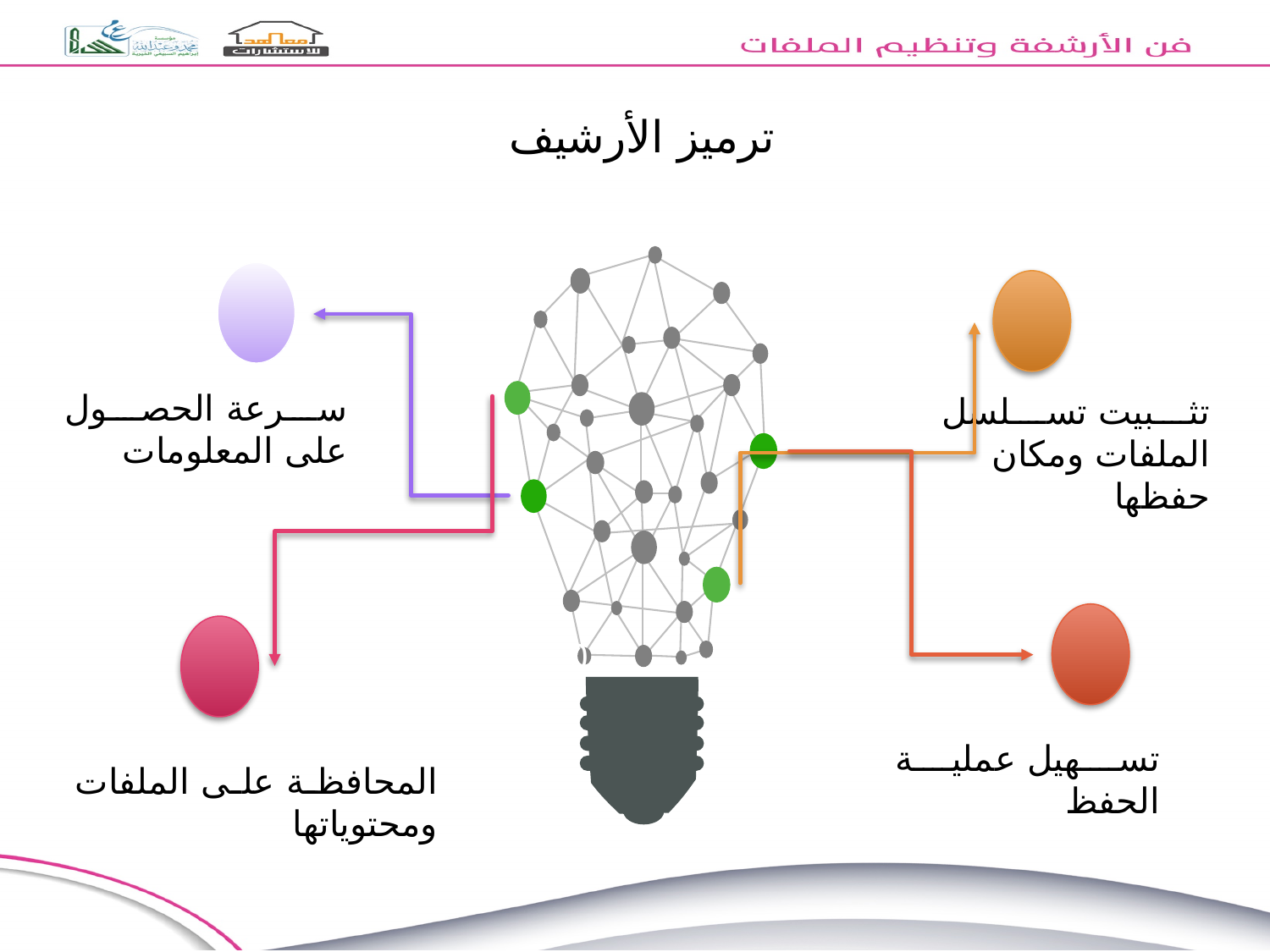

ترميز الأرشيف

0

سرعة الحصول على المعلومات

تثبيت تسلسل الملفات ومكان حفظها

المحافظة على الملفات ومحتوياتها

تسهيل عملية الحفظ